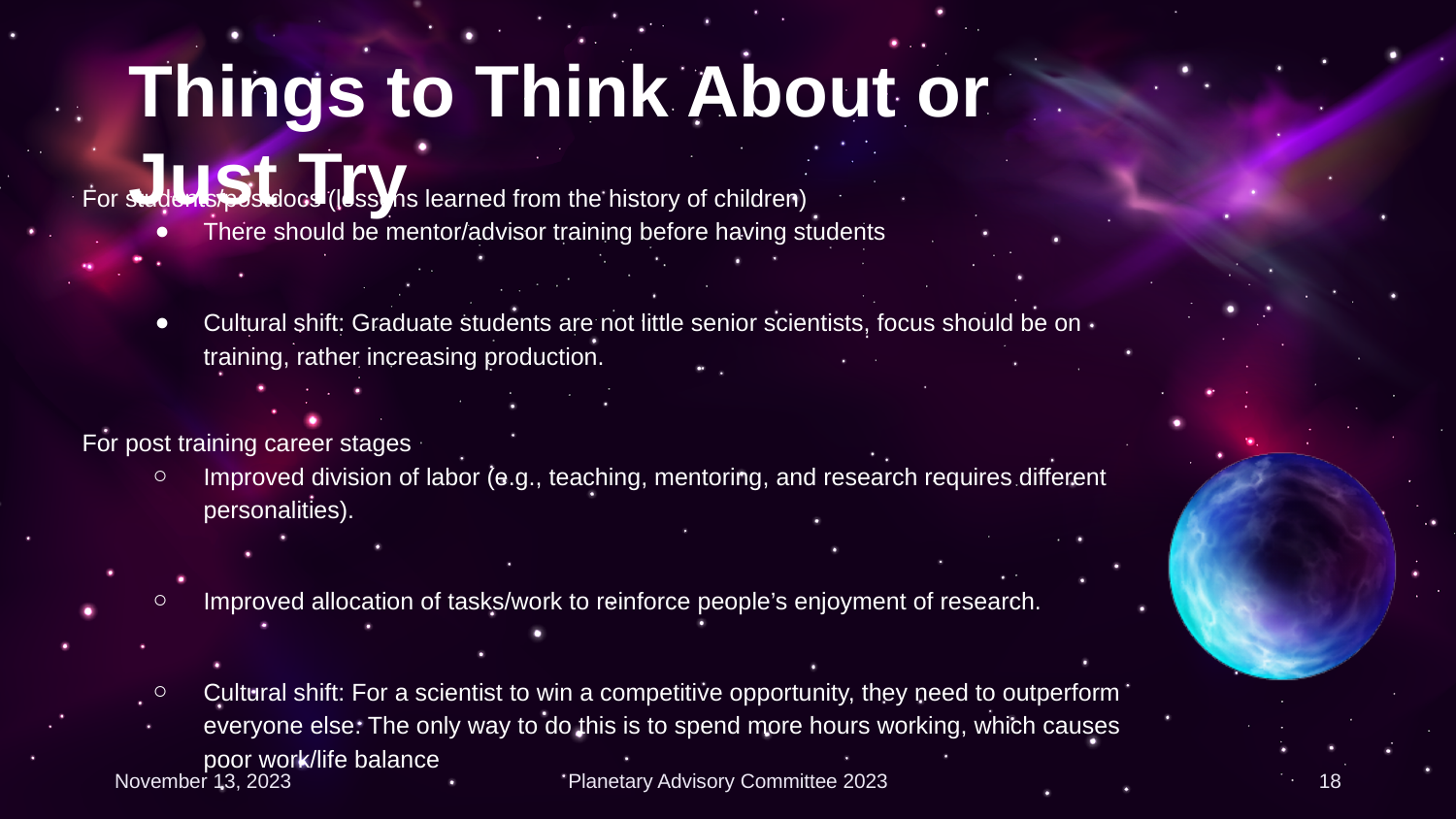

# Things to Think About or Just Try

For students/postdocs (lessons learned from the history of children)
There should be mentor/advisor training before having students

Cultural shift: Graduate students are not little senior scientists, focus should be on training, rather increasing production.

For post training career stages
Improved division of labor (e.g., teaching, mentoring, and research requires different personalities).

Improved allocation of tasks/work to reinforce people’s enjoyment of research.

Cultural shift: For a scientist to win a competitive opportunity, they need to outperform everyone else. The only way to do this is to spend more hours working, which causes poor work/life balance
November 13, 2023
Planetary Advisory Committee 2023
18